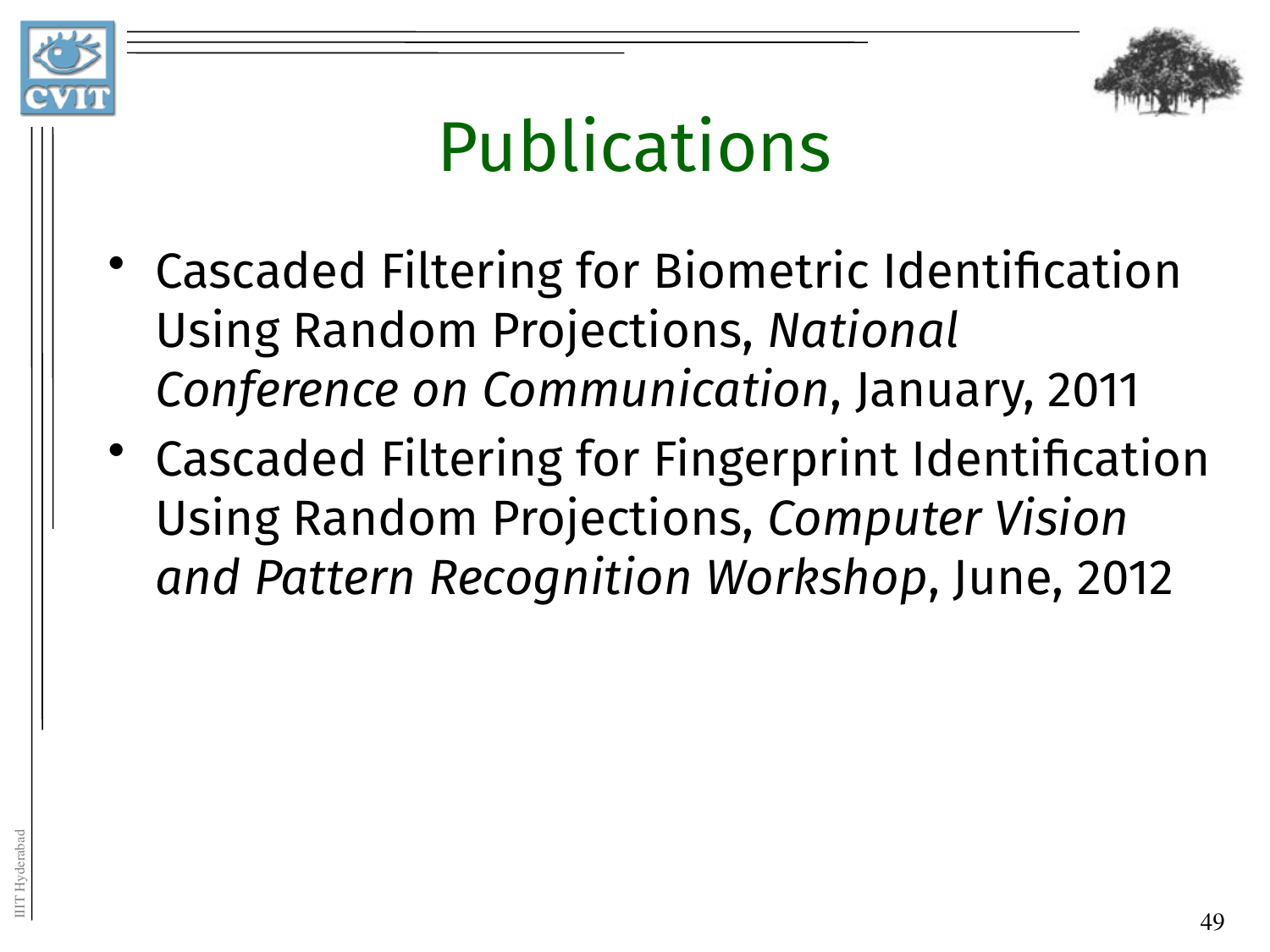

# Publications
Cascaded Filtering for Biometric Identification Using Random Projections, National Conference on Communication, January, 2011
Cascaded Filtering for Fingerprint Identification Using Random Projections, Computer Vision and Pattern Recognition Workshop, June, 2012
49